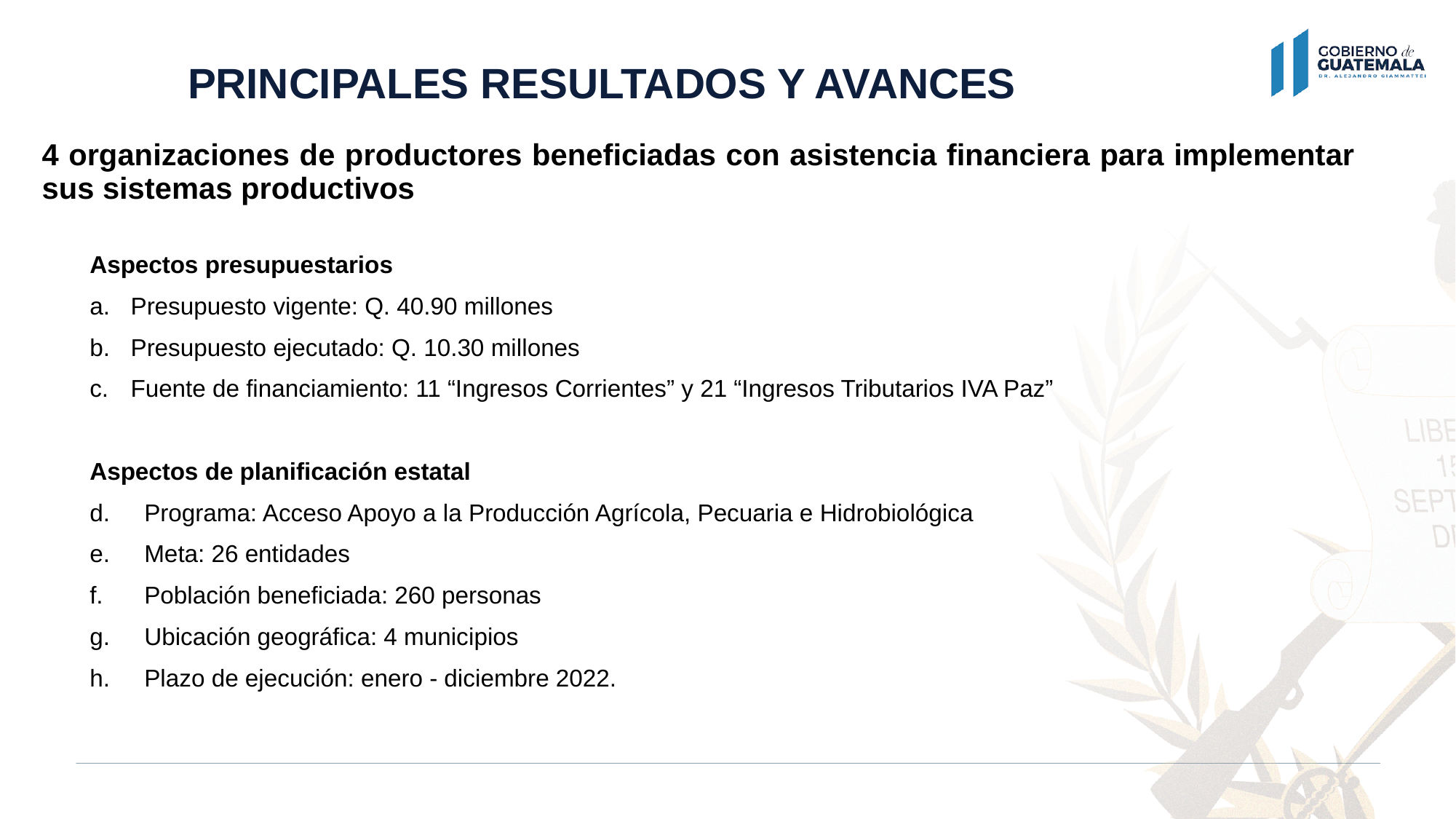

PRINCIPALES RESULTADOS Y AVANCES
4 organizaciones de productores beneficiadas con asistencia financiera para implementar sus sistemas productivos

Aspectos presupuestarios
Presupuesto vigente: Q. 40.90 millones
Presupuesto ejecutado: Q. 10.30 millones
Fuente de financiamiento: 11 “Ingresos Corrientes” y 21 “Ingresos Tributarios IVA Paz”

Aspectos de planificación estatal
Programa: Acceso Apoyo a la Producción Agrícola, Pecuaria e Hidrobiológica
Meta: 26 entidades
Población beneficiada: 260 personas
Ubicación geográfica: 4 municipios
Plazo de ejecución: enero - diciembre 2022.